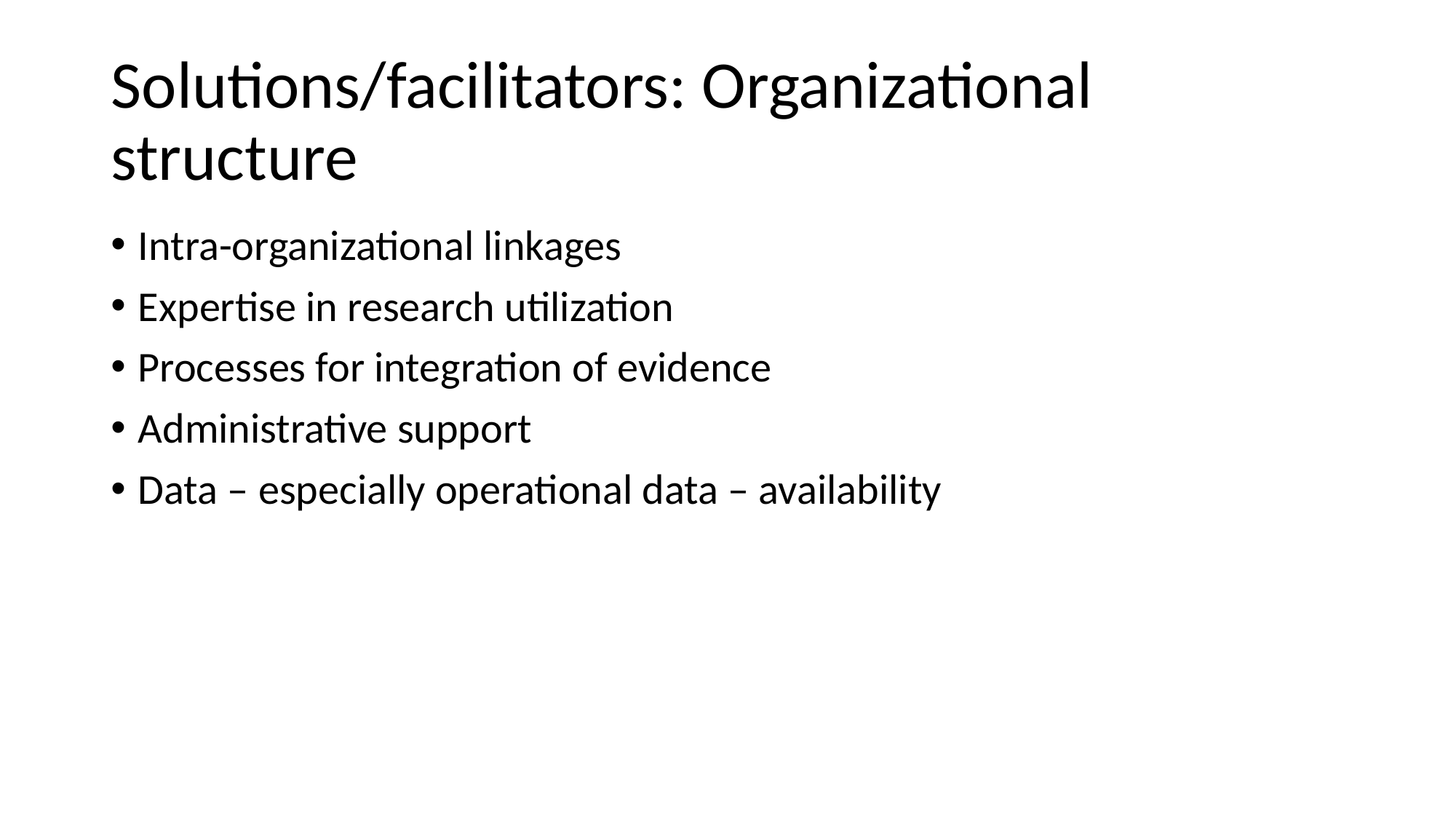

# Solutions/facilitators: Organizational structure
Intra-organizational linkages
Expertise in research utilization
Processes for integration of evidence
Administrative support
Data – especially operational data – availability